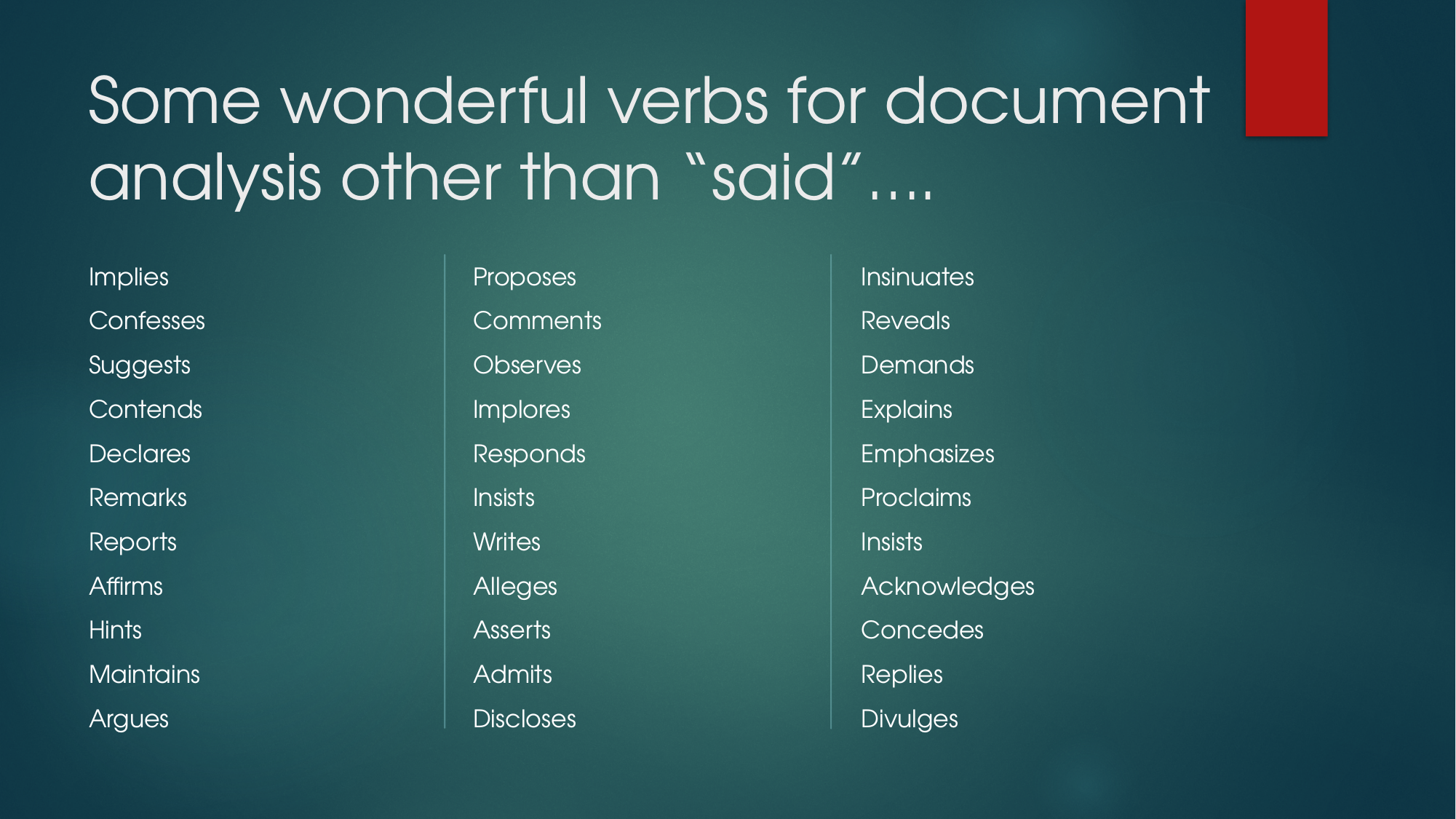

# Some wonderful verbs for document analysis other than “said”….
Implies
Confesses
Suggests
Contends
Declares
Remarks
Reports
Affirms
Hints
Maintains
Argues
Proposes
Comments
Observes
Implores
Responds
Insists
Writes
Alleges
Asserts
Admits
Discloses
Insinuates
Reveals
Demands
Explains
Emphasizes
Proclaims
Insists
Acknowledges
Concedes
Replies
Divulges